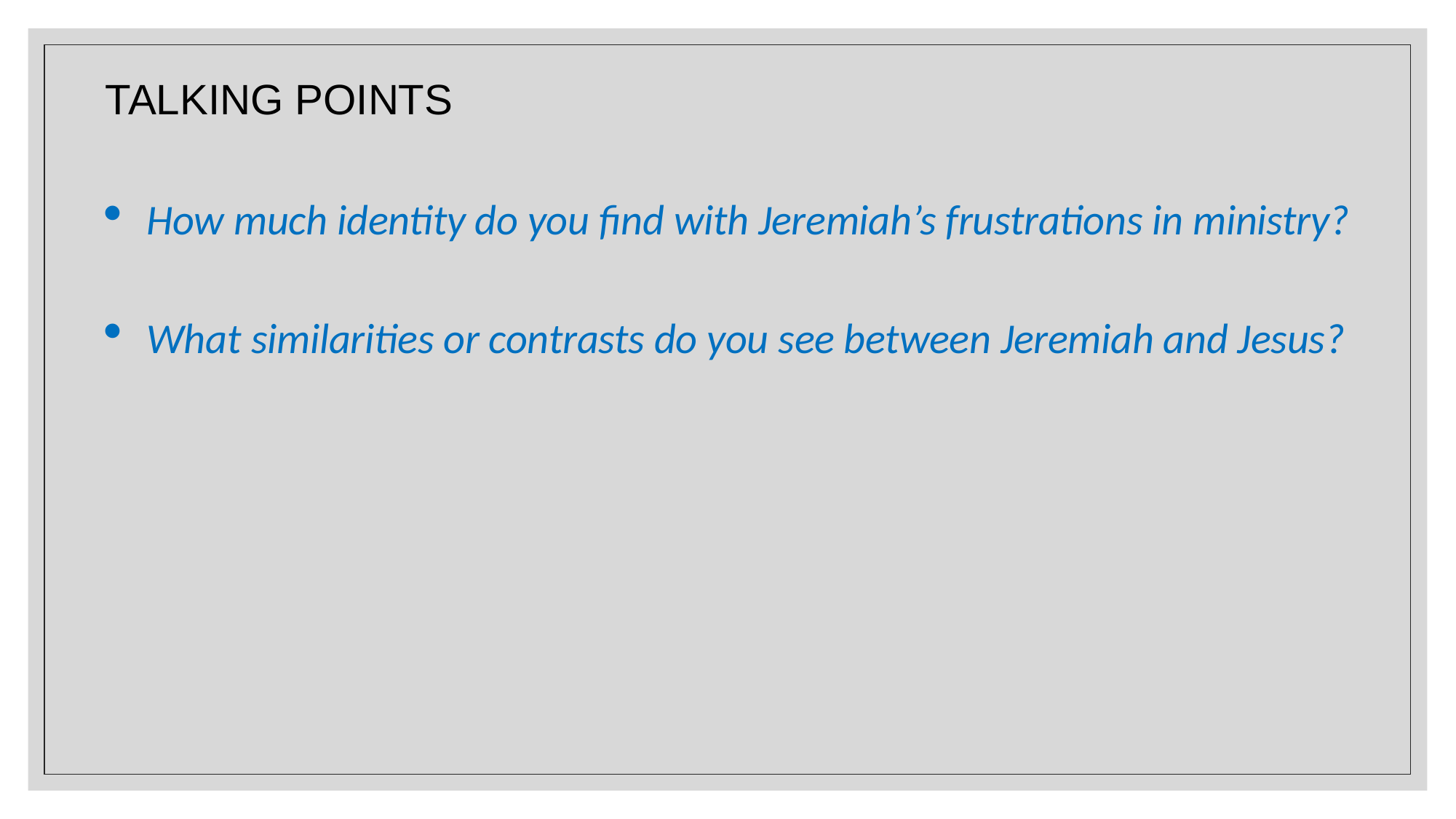

TALKING POINTS

How much identity do you find with Jeremiah’s frustrations in ministry?

What similarities or contrasts do you see between Jeremiah and Jesus?